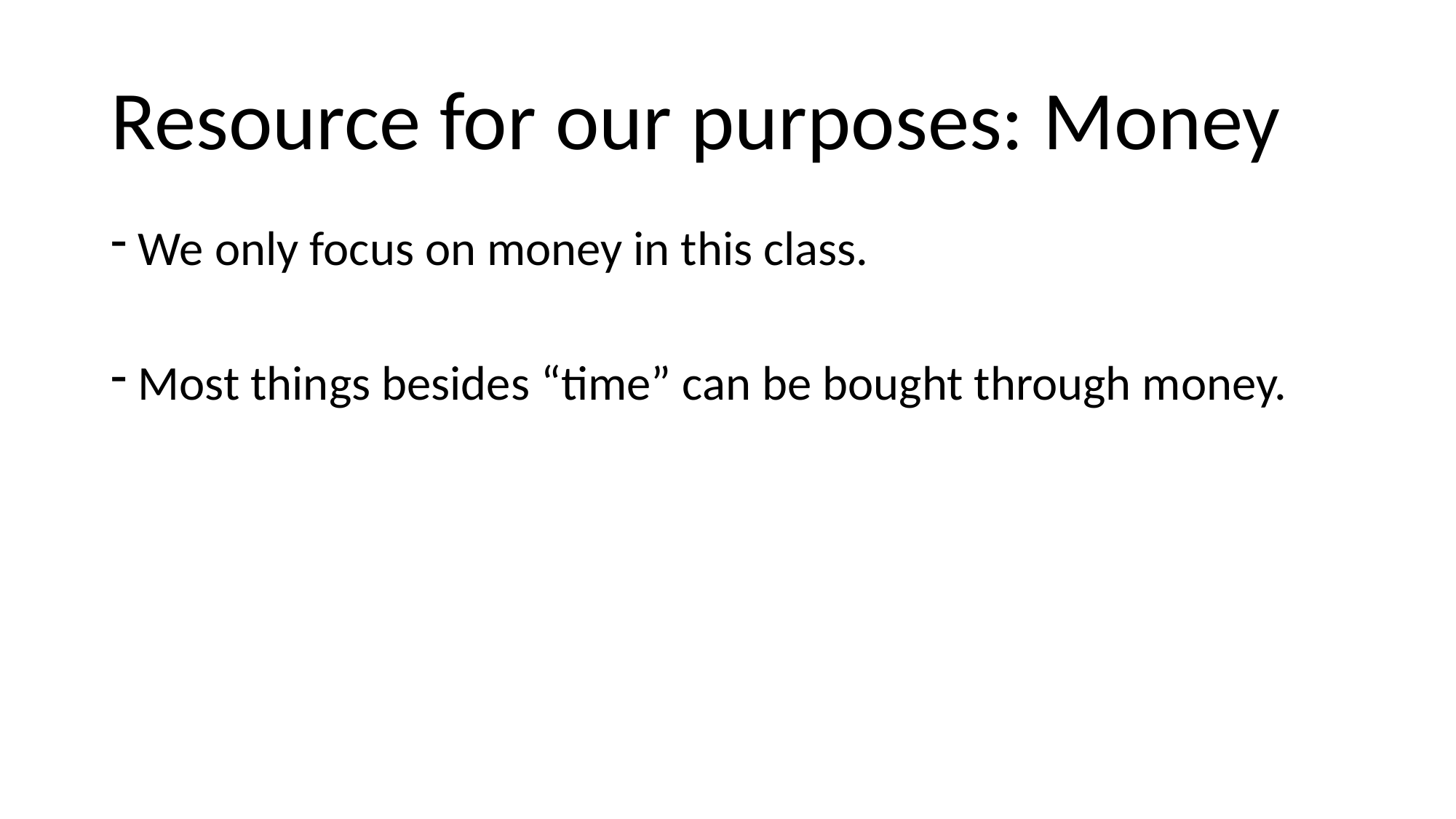

# Resource for our purposes: Money
We only focus on money in this class.

Most things besides “time” can be bought through money.